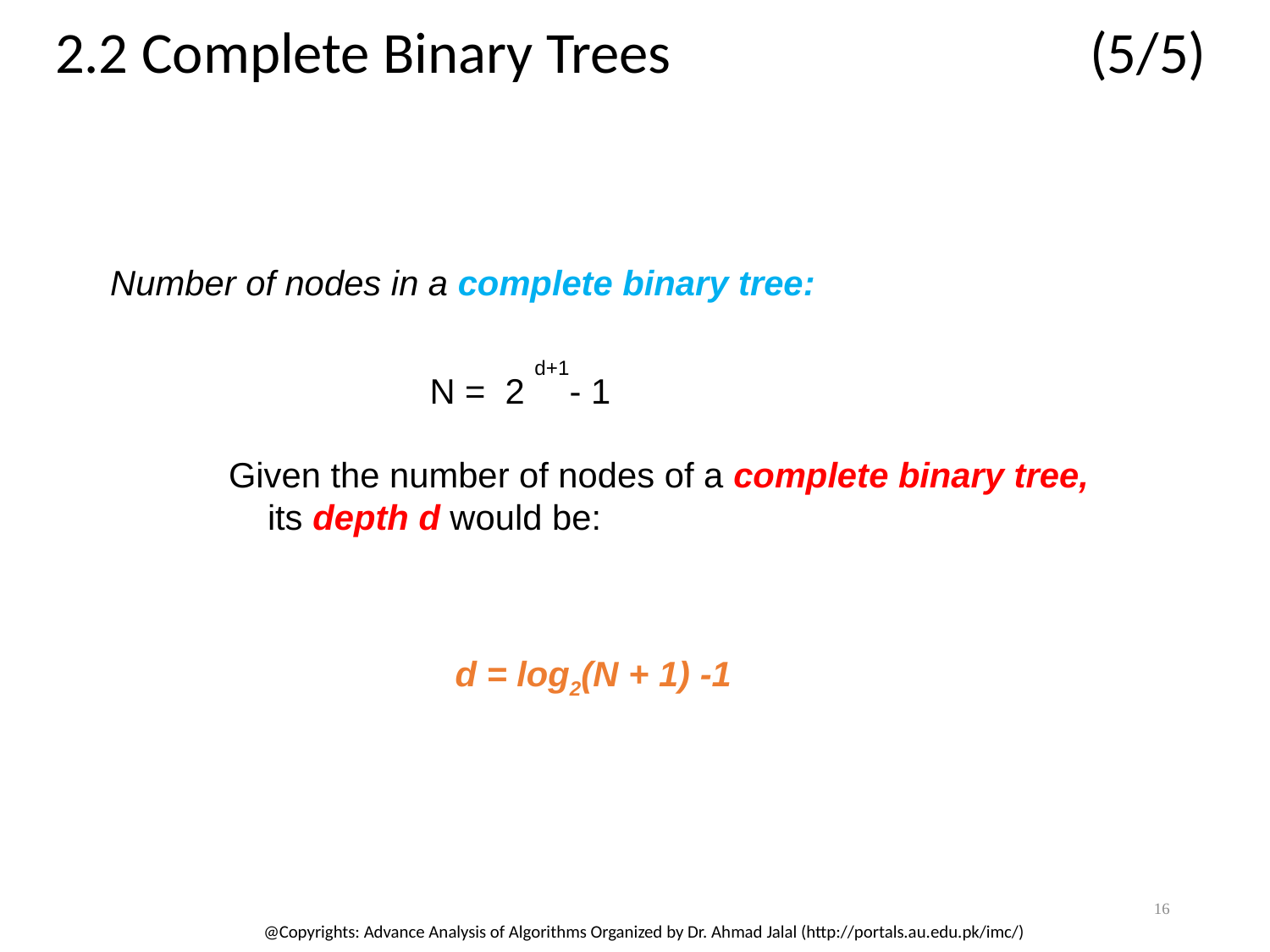

2.2 Complete Binary Trees                                (5/5)
Number of nodes in a complete binary tree:
N =  2 d+1- 1
Given the number of nodes of a complete binary tree,
    its depth d would be:
d = log2(N + 1) -1
16
@Copyrights: Advance Analysis of Algorithms Organized by Dr. Ahmad Jalal (http://portals.au.edu.pk/imc/)